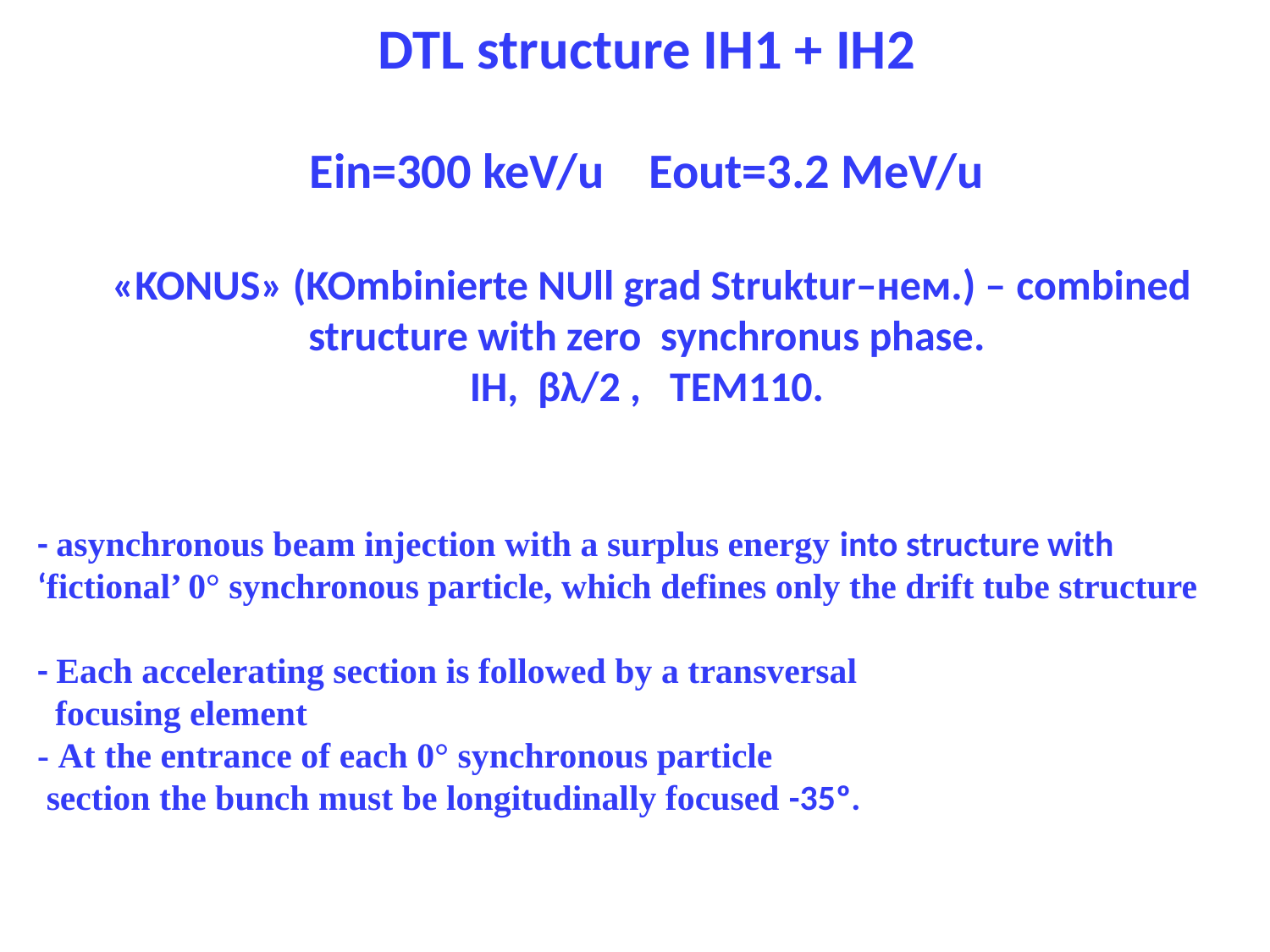

DTL structure IH1 + IH2

 Ein=300 keV/u    Eout=3.2 MeV/u

 «KONUS» (KOmbinierte NUll grad Struktur–нем.) – combined structure with zero  synchronus phase.
IH,  βλ/2 ,   TEM110.

- asynchronous beam injection with a surplus energy into structure with     ‘fictional’ 0° synchronous particle, which defines only the drift tube structure
- Each accelerating section is followed by a transversal
  focusing element
- At the entrance of each 0° synchronous particle
 section the bunch must be longitudinally focused -35º.